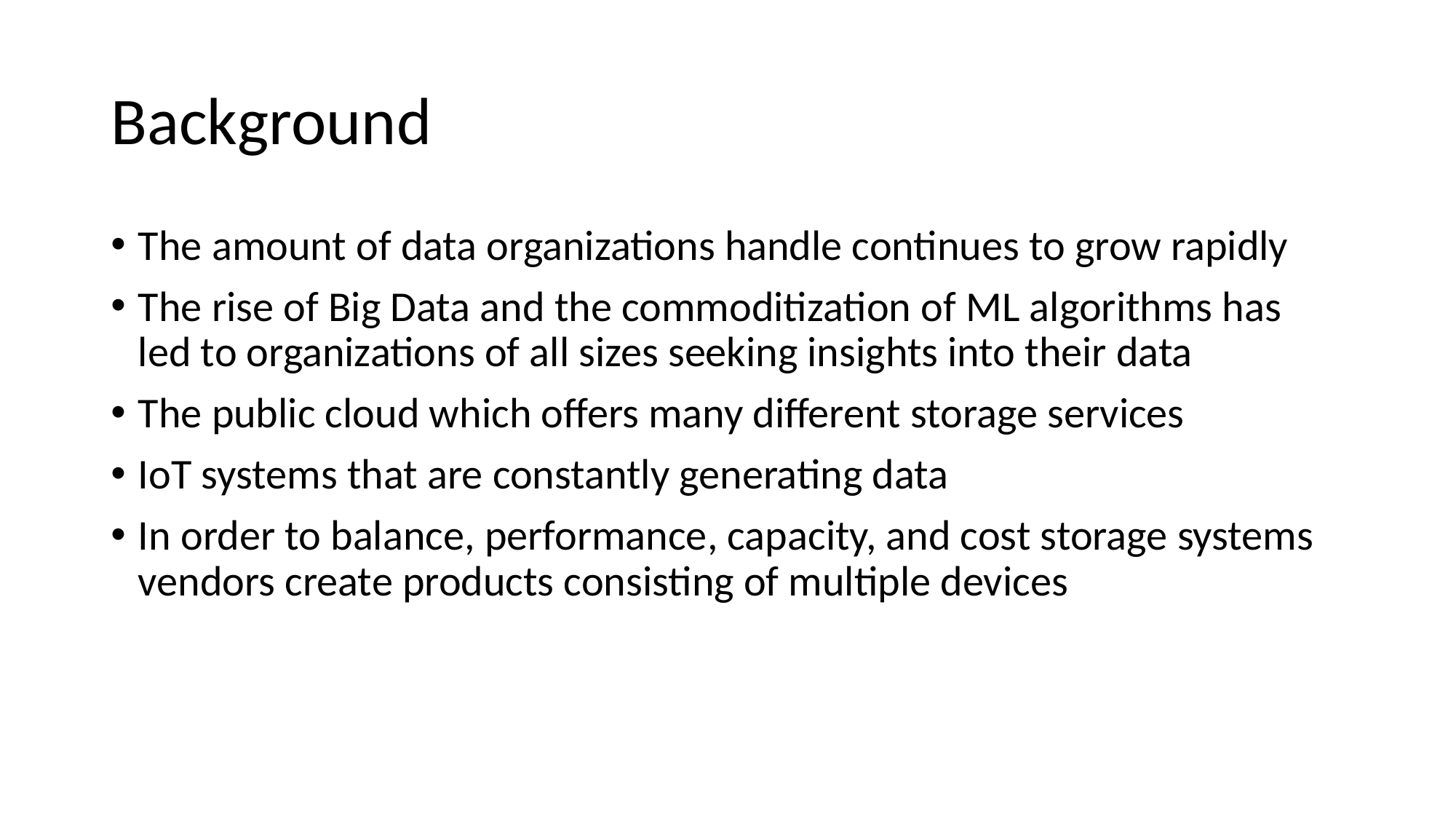

# Background
The amount of data organizations handle continues to grow rapidly
The rise of Big Data and the commoditization of ML algorithms has led to organizations of all sizes seeking insights into their data
The public cloud which offers many different storage services
IoT systems that are constantly generating data
In order to balance, performance, capacity, and cost storage systems vendors create products consisting of multiple devices